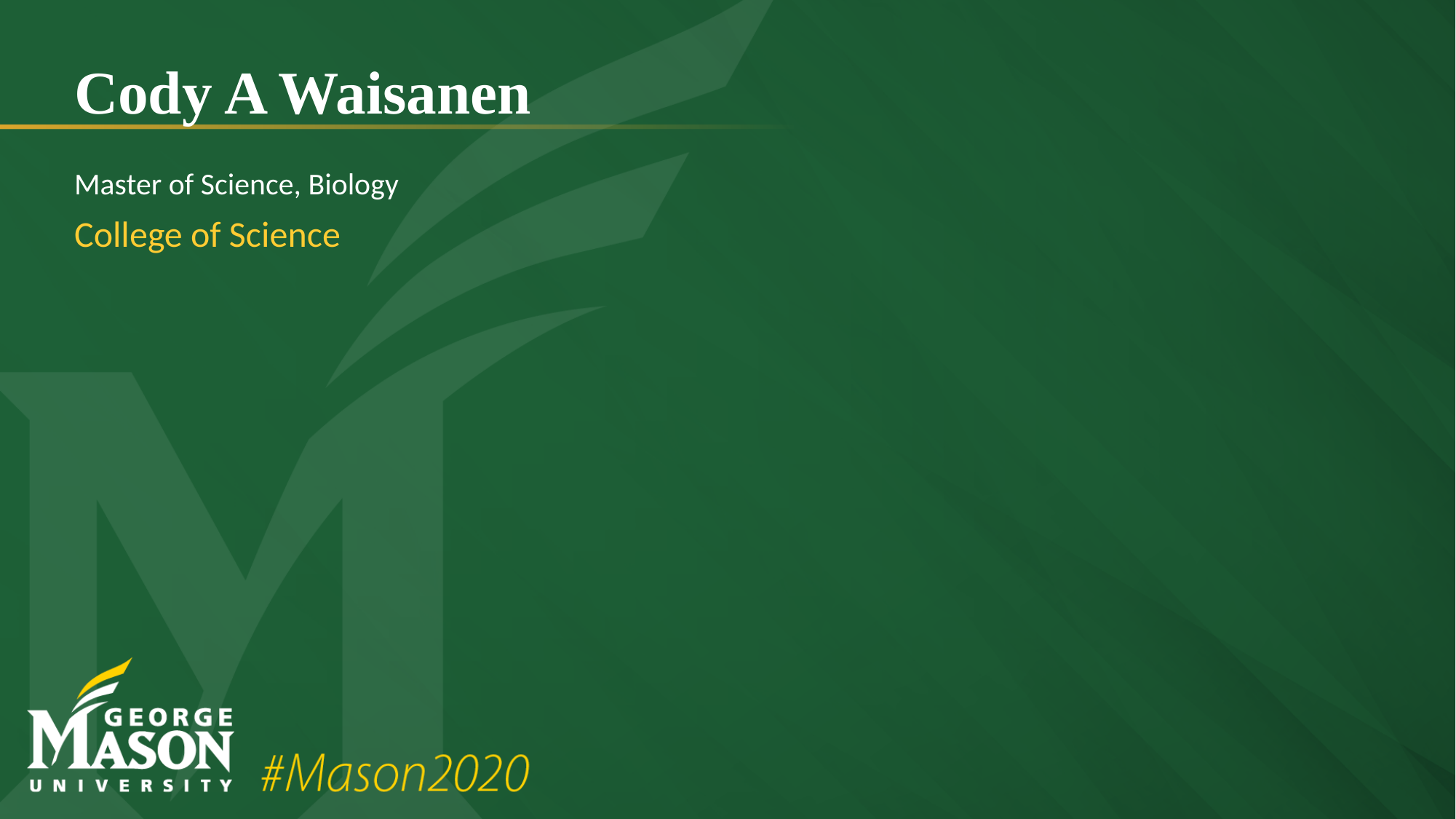

# Cody A Waisanen
Master of Science, Biology
College of Science